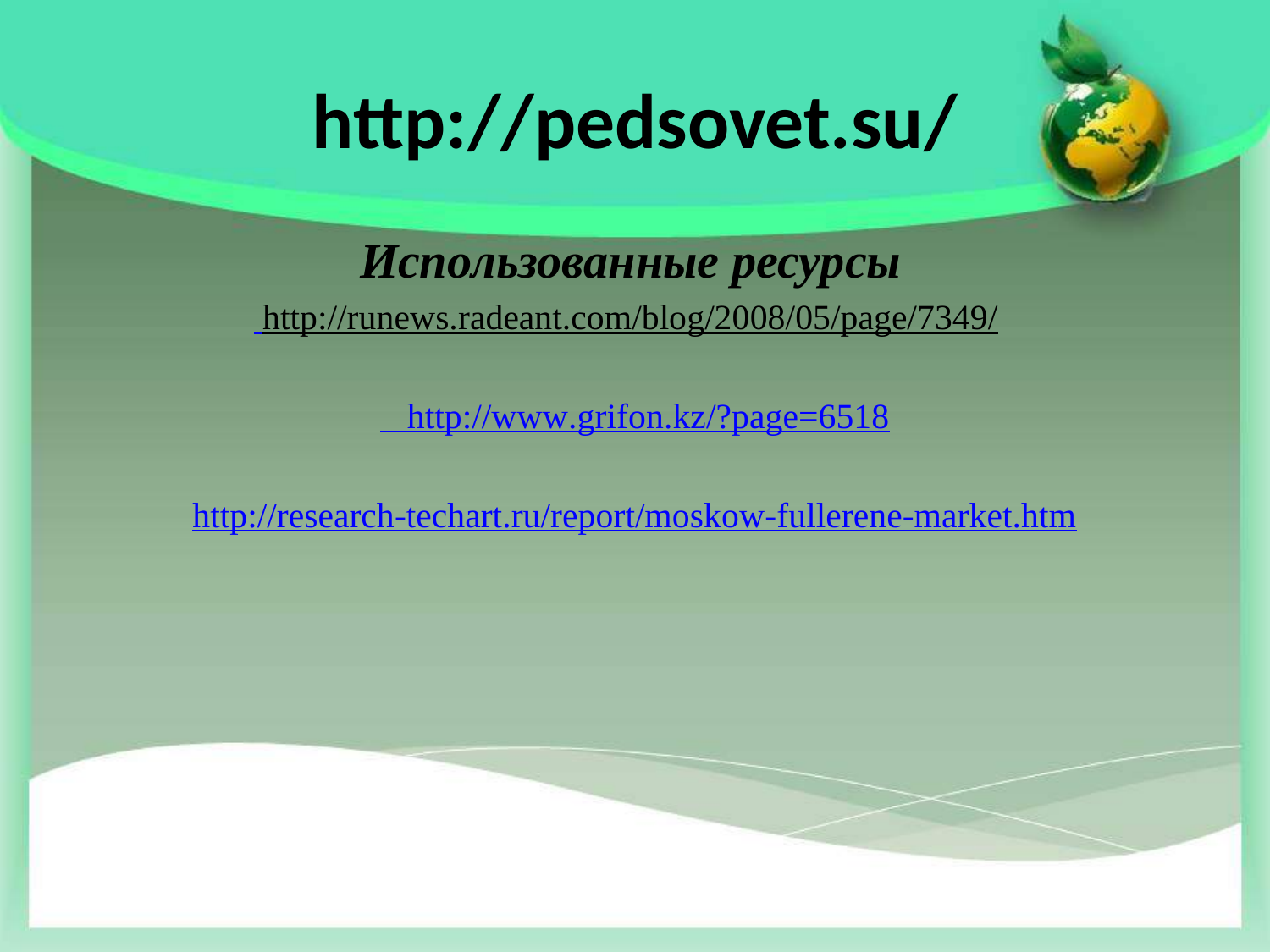

# http://pedsovet.su/
Использованные ресурсы
 http://runews.radeant.com/blog/2008/05/page/7349/

   http://www.grifon.kz/?page=6518

http://research-techart.ru/report/moskow-fullerene-market.htm